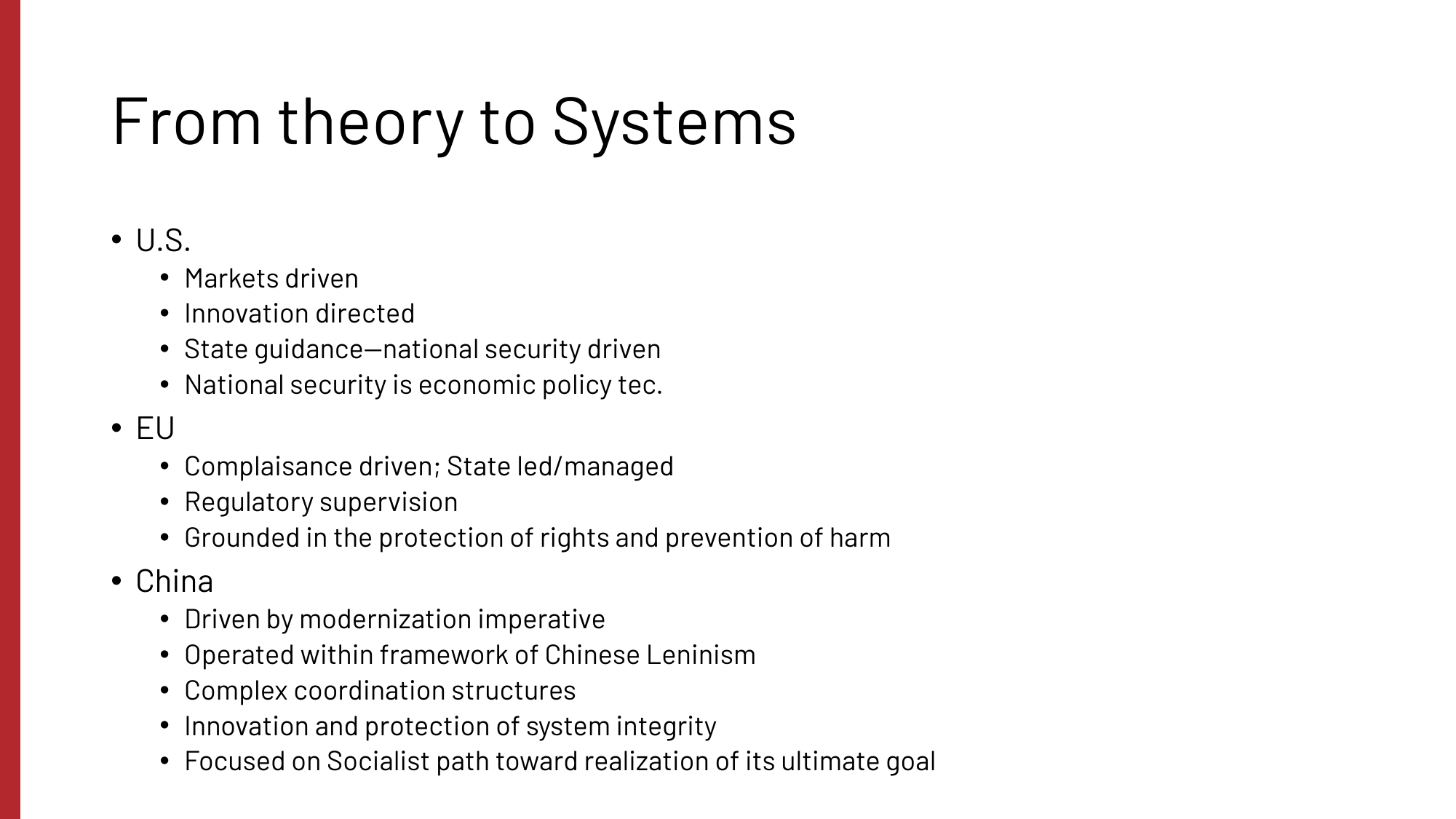

# From theory to Systems
U.S.
Markets driven
Innovation directed
State guidance—national security driven
National security is economic policy tec.
EU
Complaisance driven; State led/managed
Regulatory supervision
Grounded in the protection of rights and prevention of harm
China
Driven by modernization imperative
Operated within framework of Chinese Leninism
Complex coordination structures
Innovation and protection of system integrity
Focused on Socialist path toward realization of its ultimate goal